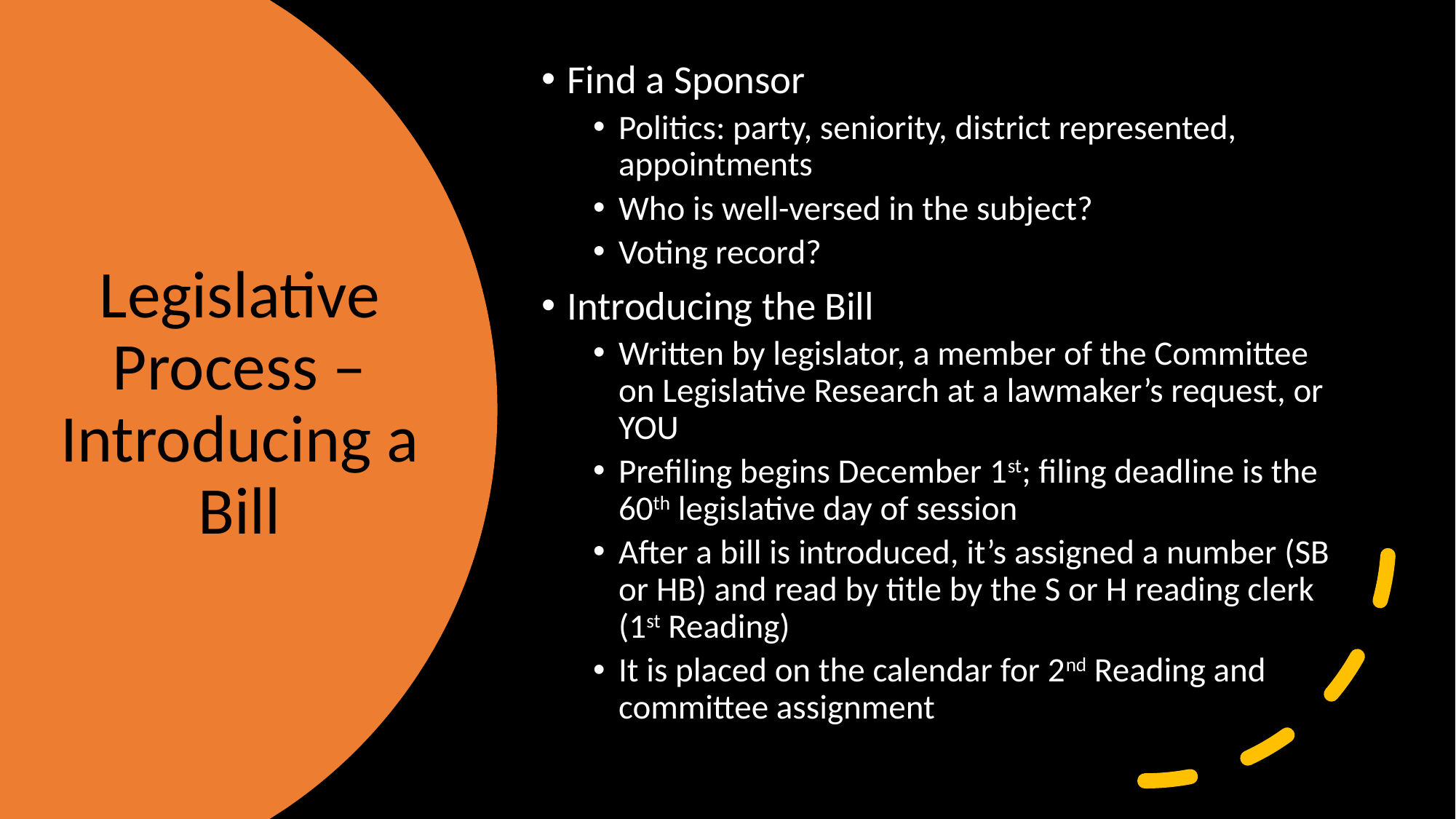

Find a Sponsor
Politics: party, seniority, district represented, appointments
Who is well-versed in the subject?
Voting record?
Introducing the Bill
Written by legislator, a member of the Committee on Legislative Research at a lawmaker’s request, or YOU
Prefiling begins December 1st; filing deadline is the 60th legislative day of session
After a bill is introduced, it’s assigned a number (SB or HB) and read by title by the S or H reading clerk (1st Reading)
It is placed on the calendar for 2nd Reading and committee assignment

# Legislative Process – Introducing a Bill